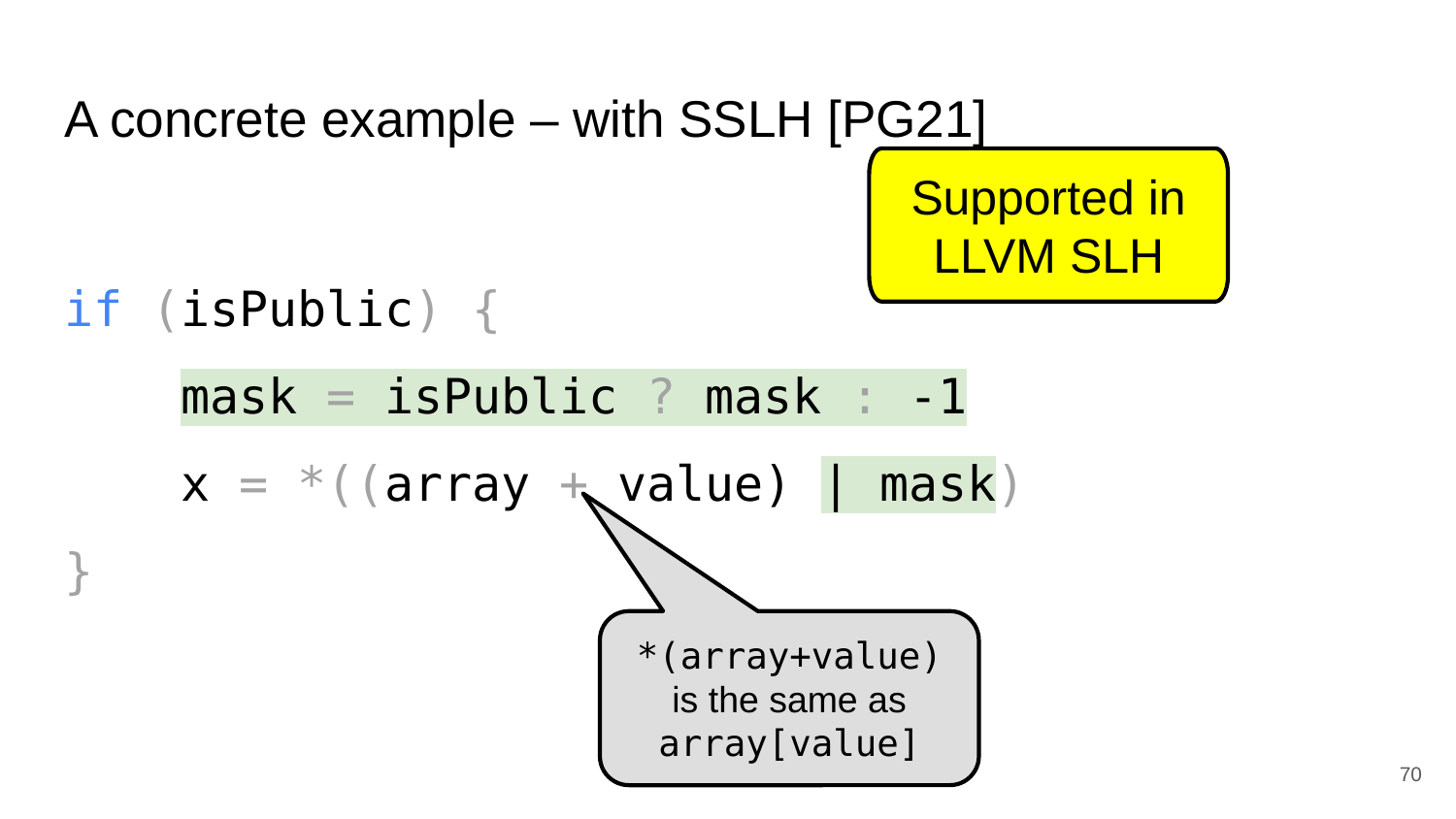

# A concrete example – with SSLH [PG21]
Supported in LLVM SLH
if (isPublic) {
    mask = isPublic ? mask : -1
    x = *((array + value) | mask)
}

*(array+value)
is the same as
array[value]
70